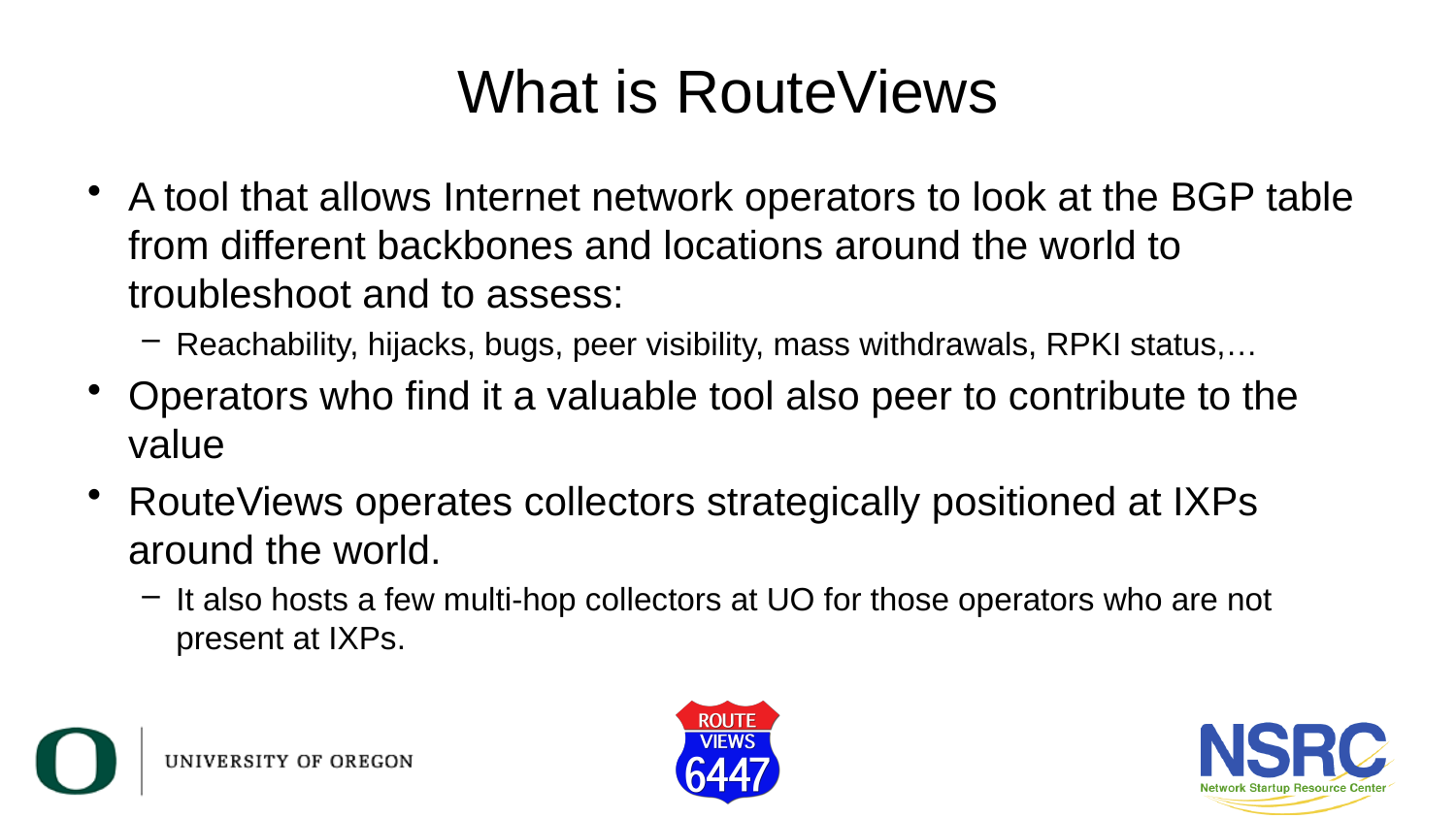

# What is RouteViews
A tool that allows Internet network operators to look at the BGP table from different backbones and locations around the world to troubleshoot and to assess:
Reachability, hijacks, bugs, peer visibility, mass withdrawals, RPKI status,…
Operators who find it a valuable tool also peer to contribute to the value
RouteViews operates collectors strategically positioned at IXPs around the world.
It also hosts a few multi-hop collectors at UO for those operators who are not present at IXPs.